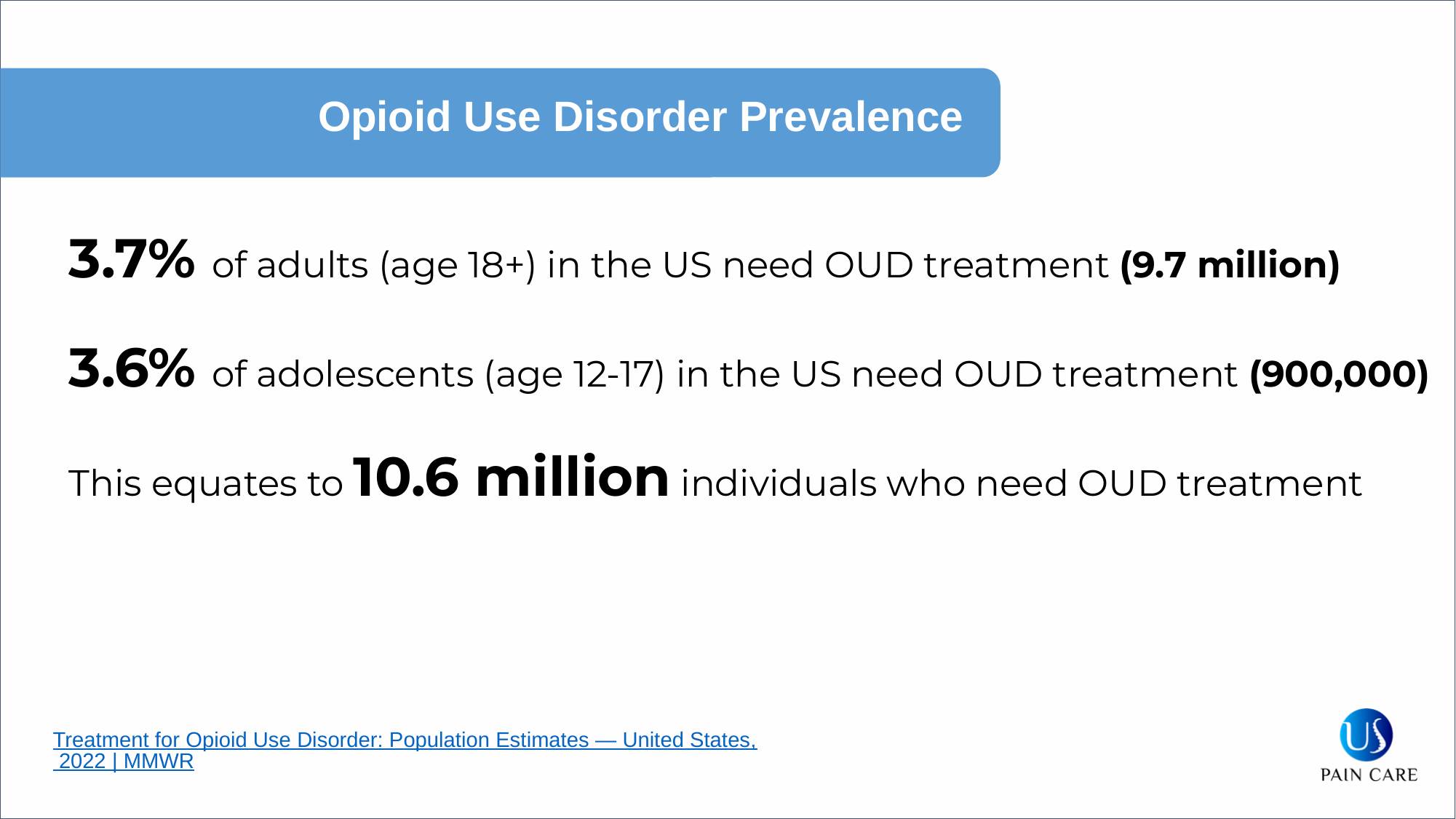

Opioid Use Disorder Prevalence

3.7% of adults (age 18+) in the US need OUD treatment (9.7 million)

3.6% of adolescents (age 12-17) in the US need OUD treatment (900,000)

This equates to 10.6 million individuals who need OUD treatment

Treatment for Opioid Use Disorder: Population Estimates — United States, 2022 | MMWR